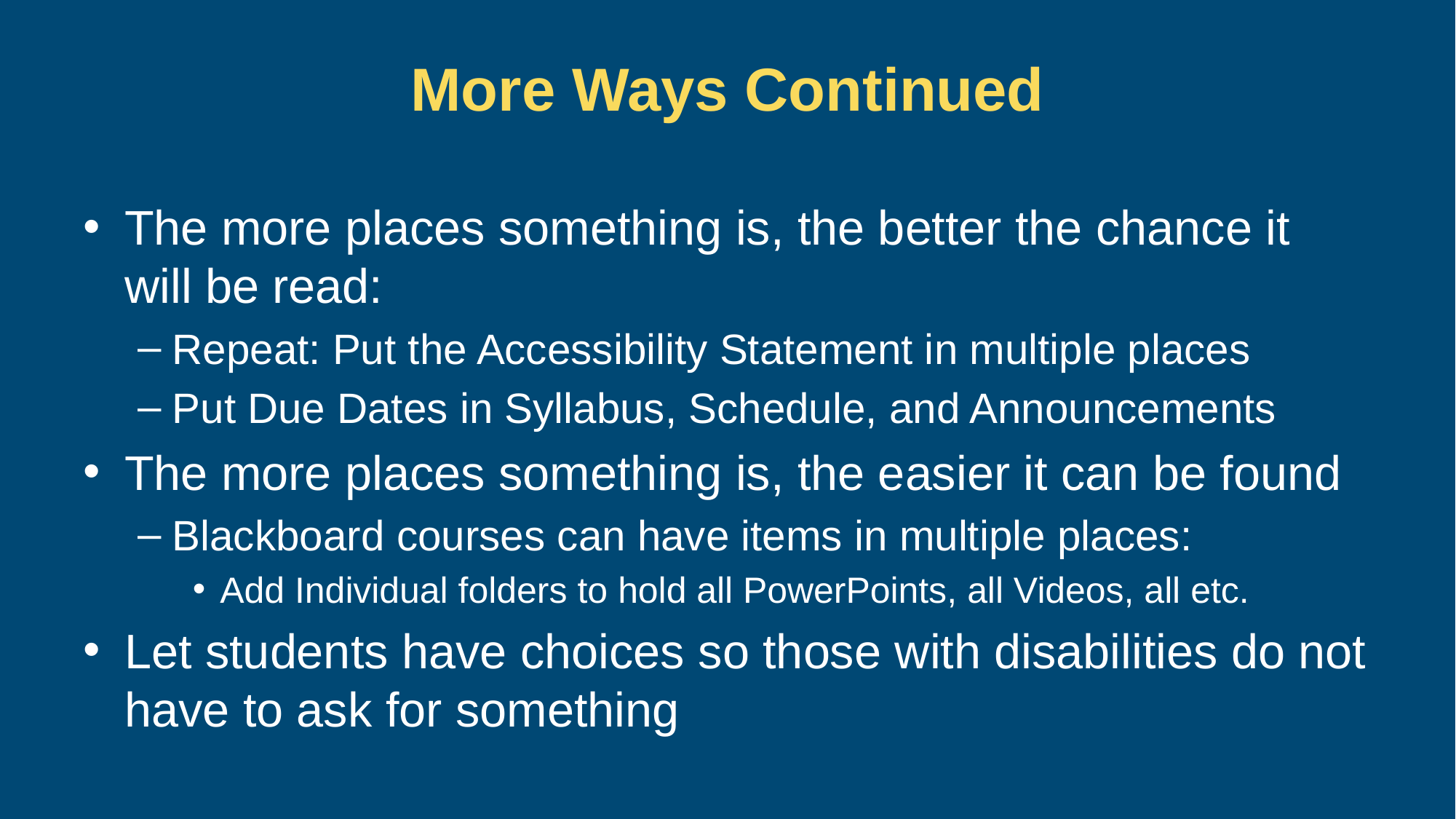

# More Ways Continued
The more places something is, the better the chance it will be read:
Repeat: Put the Accessibility Statement in multiple places
Put Due Dates in Syllabus, Schedule, and Announcements
The more places something is, the easier it can be found
Blackboard courses can have items in multiple places:
Add Individual folders to hold all PowerPoints, all Videos, all etc.
Let students have choices so those with disabilities do not have to ask for something